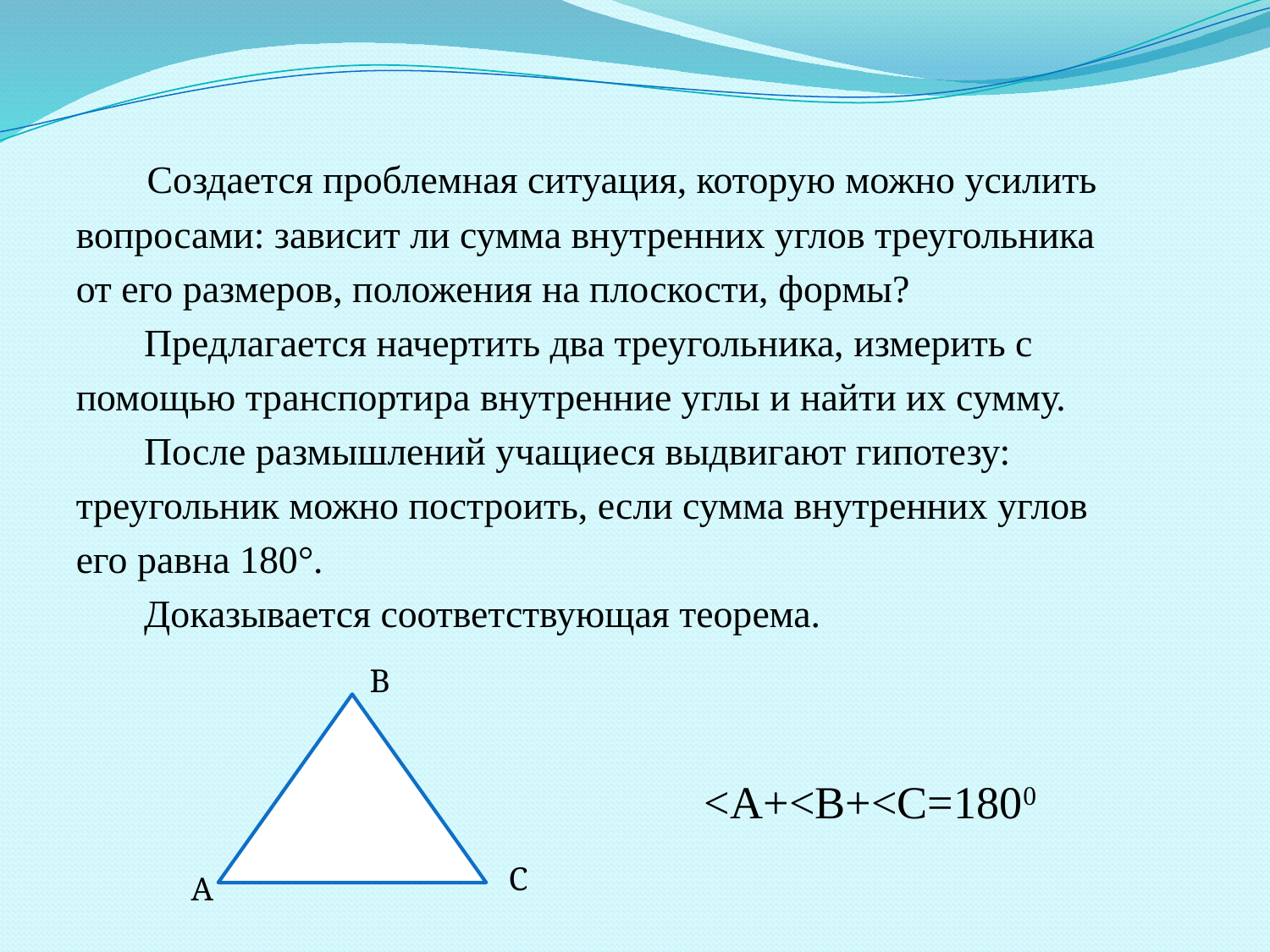

Создается проблемная ситуация, которую можно усилить
вопросами: зависит ли сумма внутренних углов треугольника
от его размеров, положения на плоскости, формы?
       Предлагается начертить два треугольника, измерить с
помощью транспортира внутренние углы и найти их сумму.
       После размышлений учащиеся выдвигают гипотезу:
треугольник можно построить, если сумма внутренних углов
его равна 180°.
       Доказывается соответствующая теорема.

                                                     <A+<B+<C=1800

B

C
A